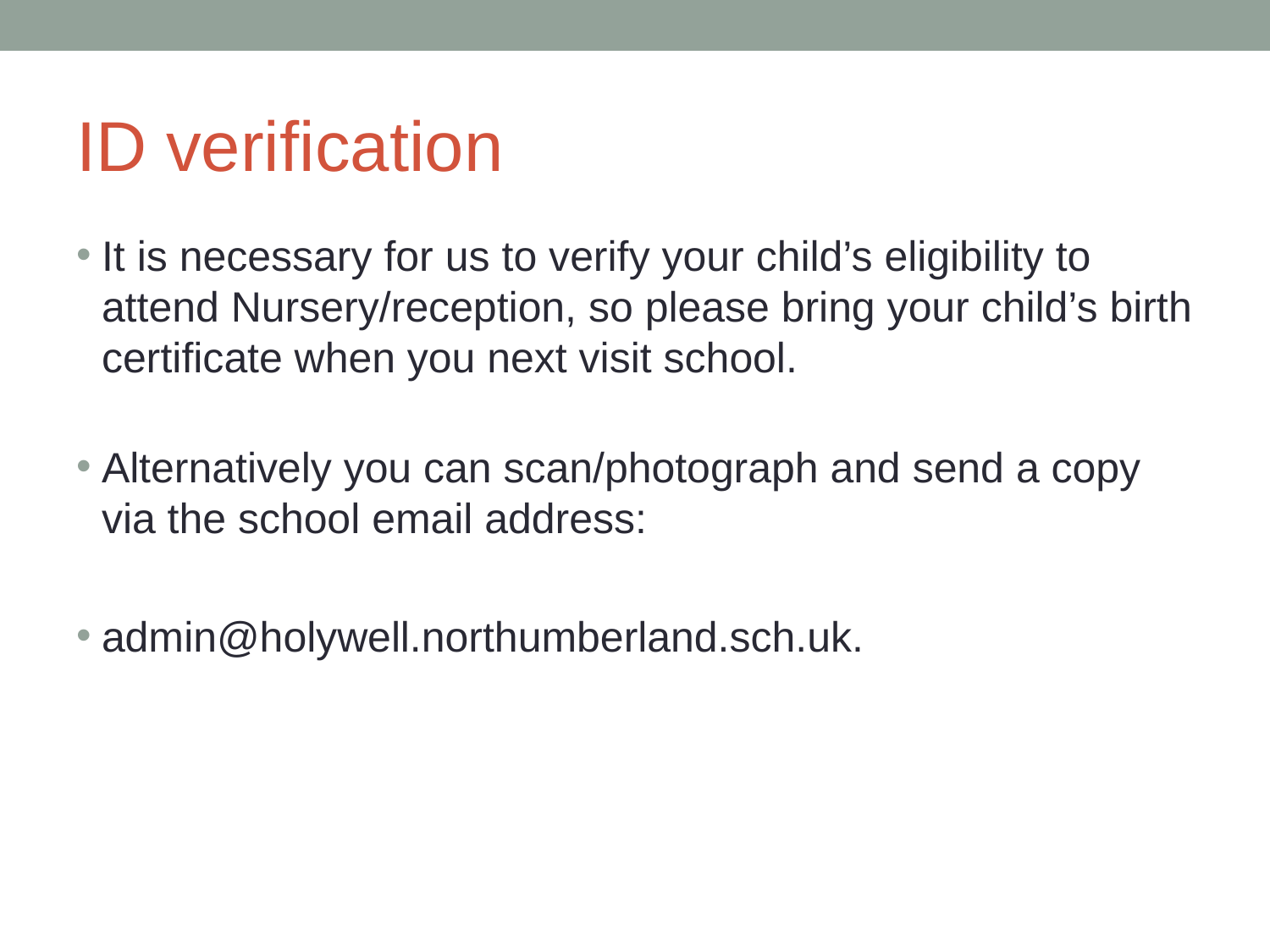

# ID verification
It is necessary for us to verify your child’s eligibility to attend Nursery/reception, so please bring your child’s birth certificate when you next visit school.

Alternatively you can scan/photograph and send a copy via the school email address:

admin@holywell.northumberland.sch.uk.